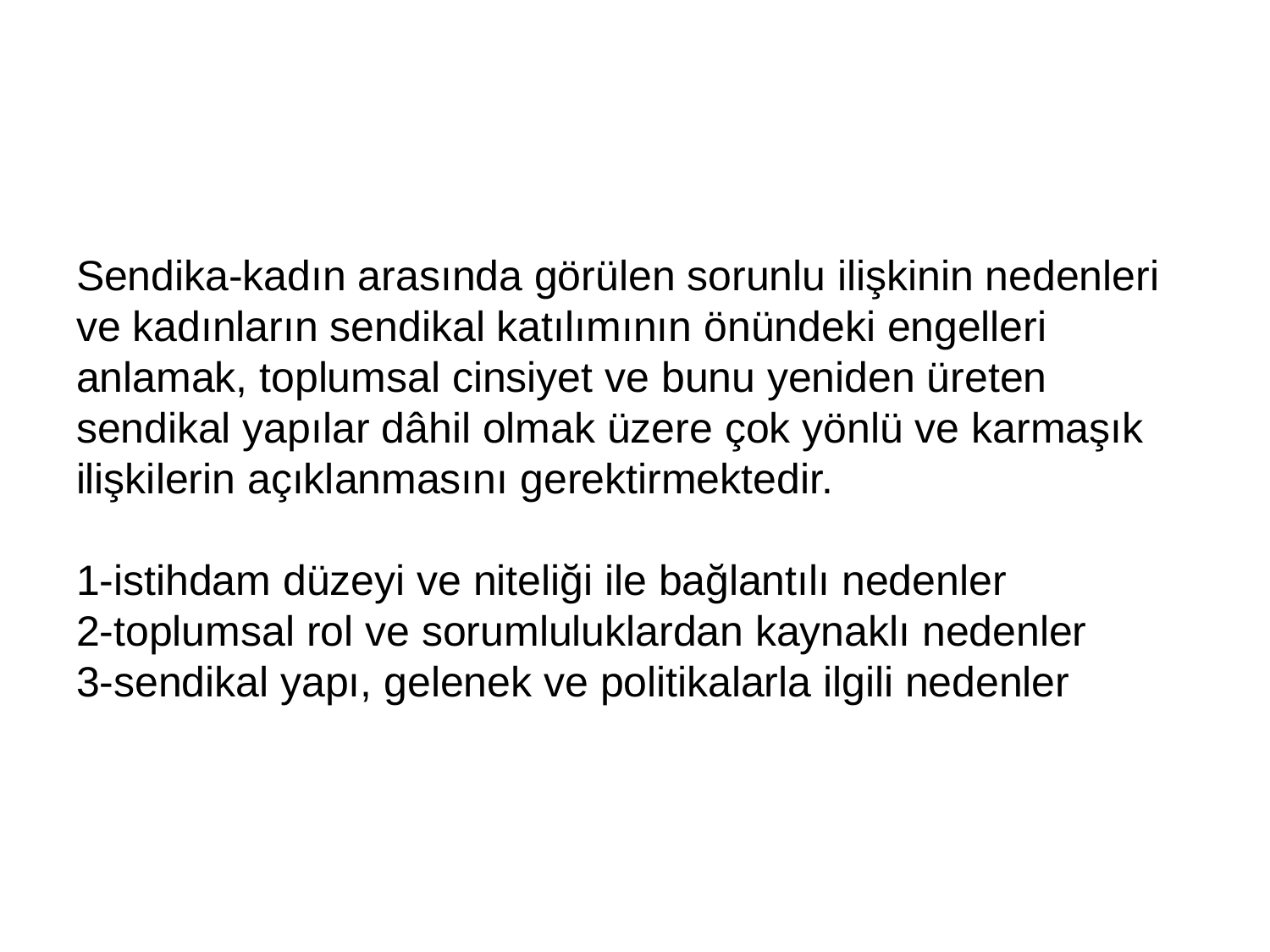

# Sendika-kadın arasında görülen sorunlu ilişkinin nedenleri ve kadınların sendikal katılımının önündeki engelleri anlamak, toplumsal cinsiyet ve bunu yeniden üreten sendikal yapılar dâhil olmak üzere çok yönlü ve karmaşık ilişkilerin açıklanmasını gerektirmektedir. 1-istihdam düzeyi ve niteliği ile bağlantılı nedenler 2-toplumsal rol ve sorumluluklardan kaynaklı nedenler 3-sendikal yapı, gelenek ve politikalarla ilgili nedenler